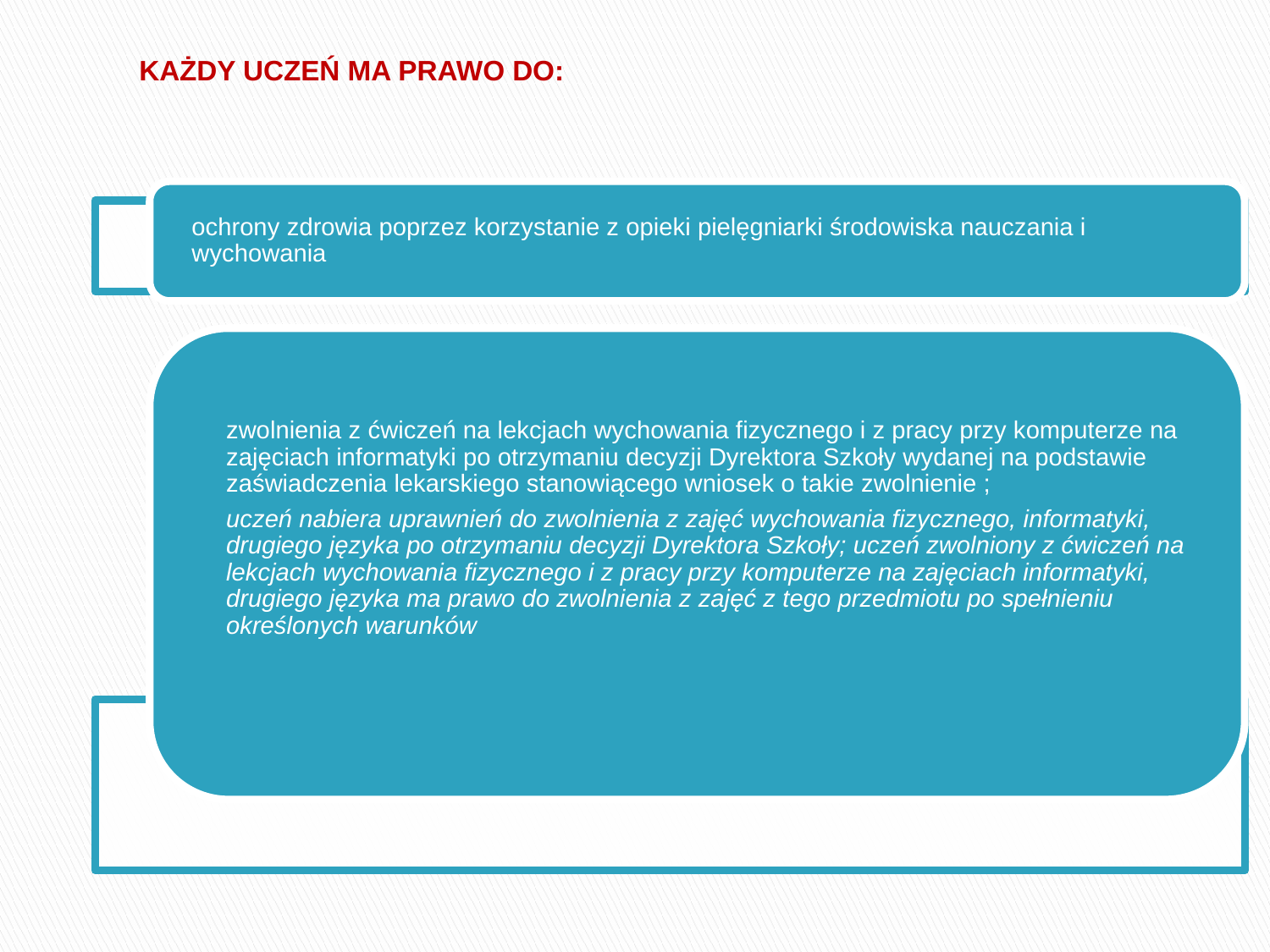

KAŻDY UCZEŃ MA PRAWO DO:

ochrony zdrowia poprzez korzystanie z opieki pielęgniarki środowiska nauczania i wychowania
zwolnienia z ćwiczeń na lekcjach wychowania fizycznego i z pracy przy komputerze na zajęciach informatyki po otrzymaniu decyzji Dyrektora Szkoły wydanej na podstawie zaświadczenia lekarskiego stanowiącego wniosek o takie zwolnienie ;
uczeń nabiera uprawnień do zwolnienia z zajęć wychowania fizycznego, informatyki, drugiego języka po otrzymaniu decyzji Dyrektora Szkoły; uczeń zwolniony z ćwiczeń na lekcjach wychowania fizycznego i z pracy przy komputerze na zajęciach informatyki, drugiego języka ma prawo do zwolnienia z zajęć z tego przedmiotu po spełnieniu  określonych warunków